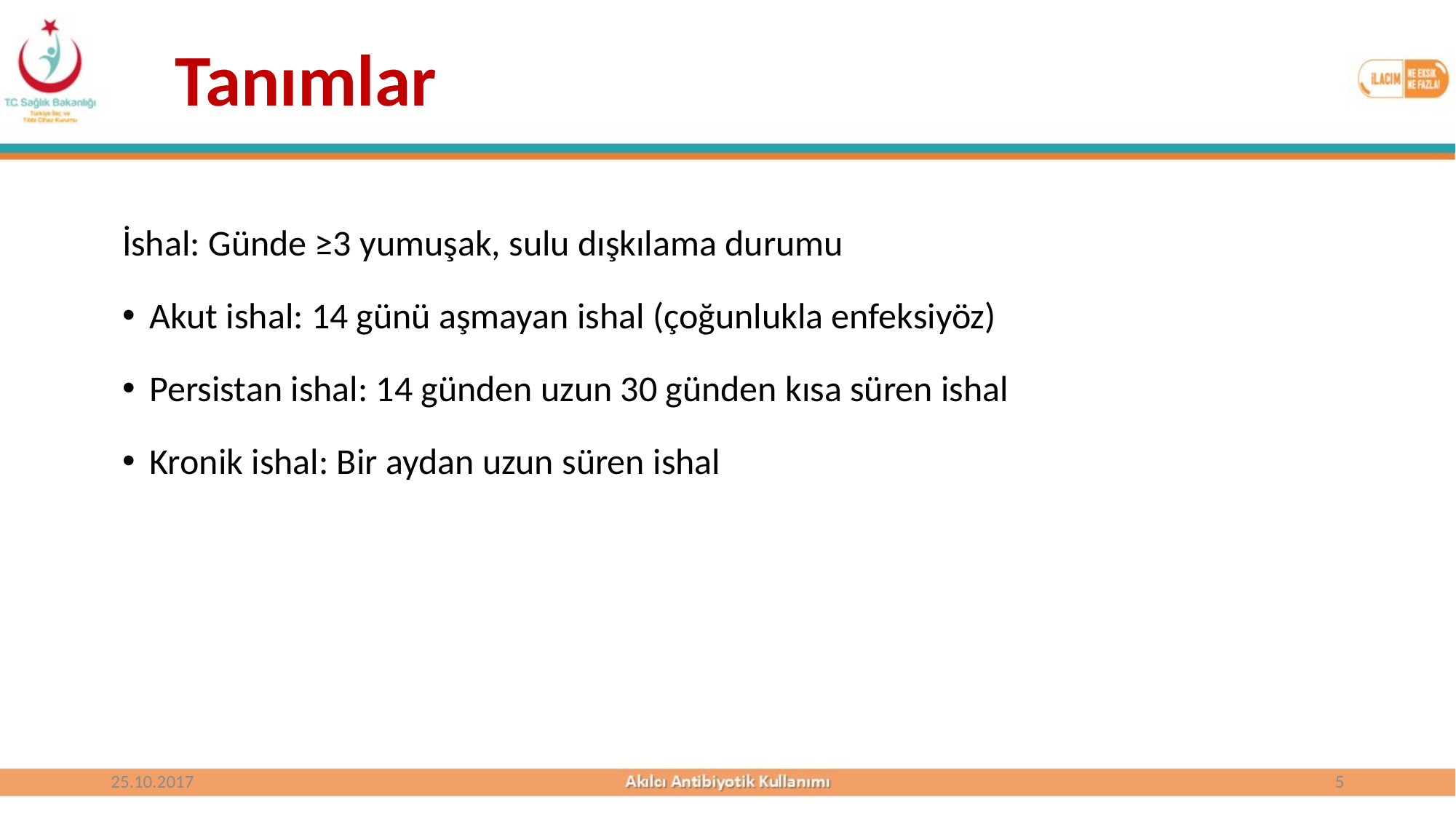

Tanımlar
İshal: Günde ≥3 yumuşak, sulu dışkılama durumu
Akut ishal: 14 günü aşmayan ishal (çoğunlukla enfeksiyöz)
Persistan ishal: 14 günden uzun 30 günden kısa süren ishal
Kronik ishal: Bir aydan uzun süren ishal

25.10.2017
5